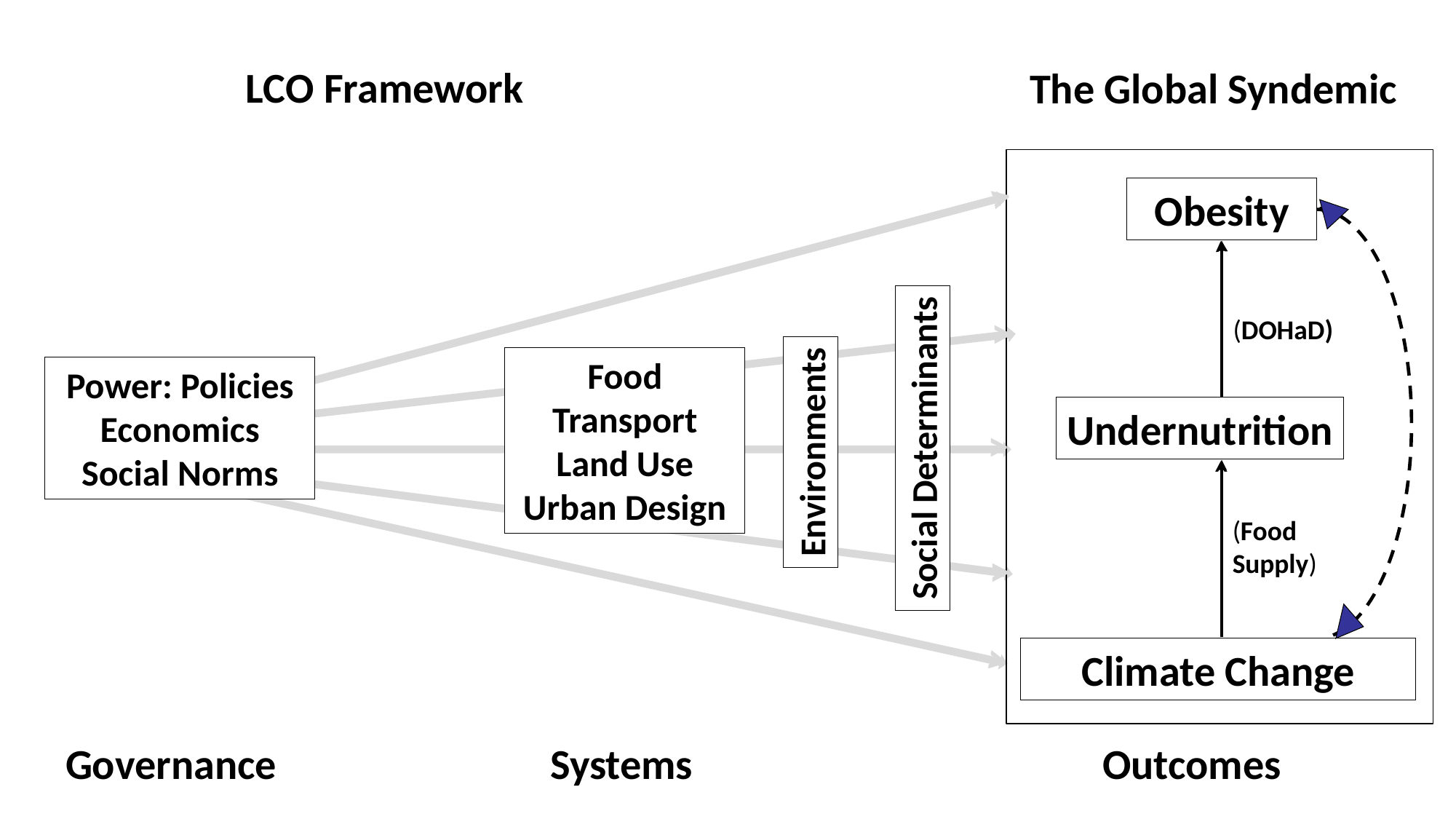

LCO Framework
 The Global Syndemic

Obesity
>

>
(DOHaD)
Undernutrition
>
(Food
Supply)
Climate Change
 >

 >

Food Transport Land Use Urban Design
Power: Policies Economics Social Norms

 >
Social Determinants
Environments

 >

 >
# Governance		      Systems			                  Outcomes